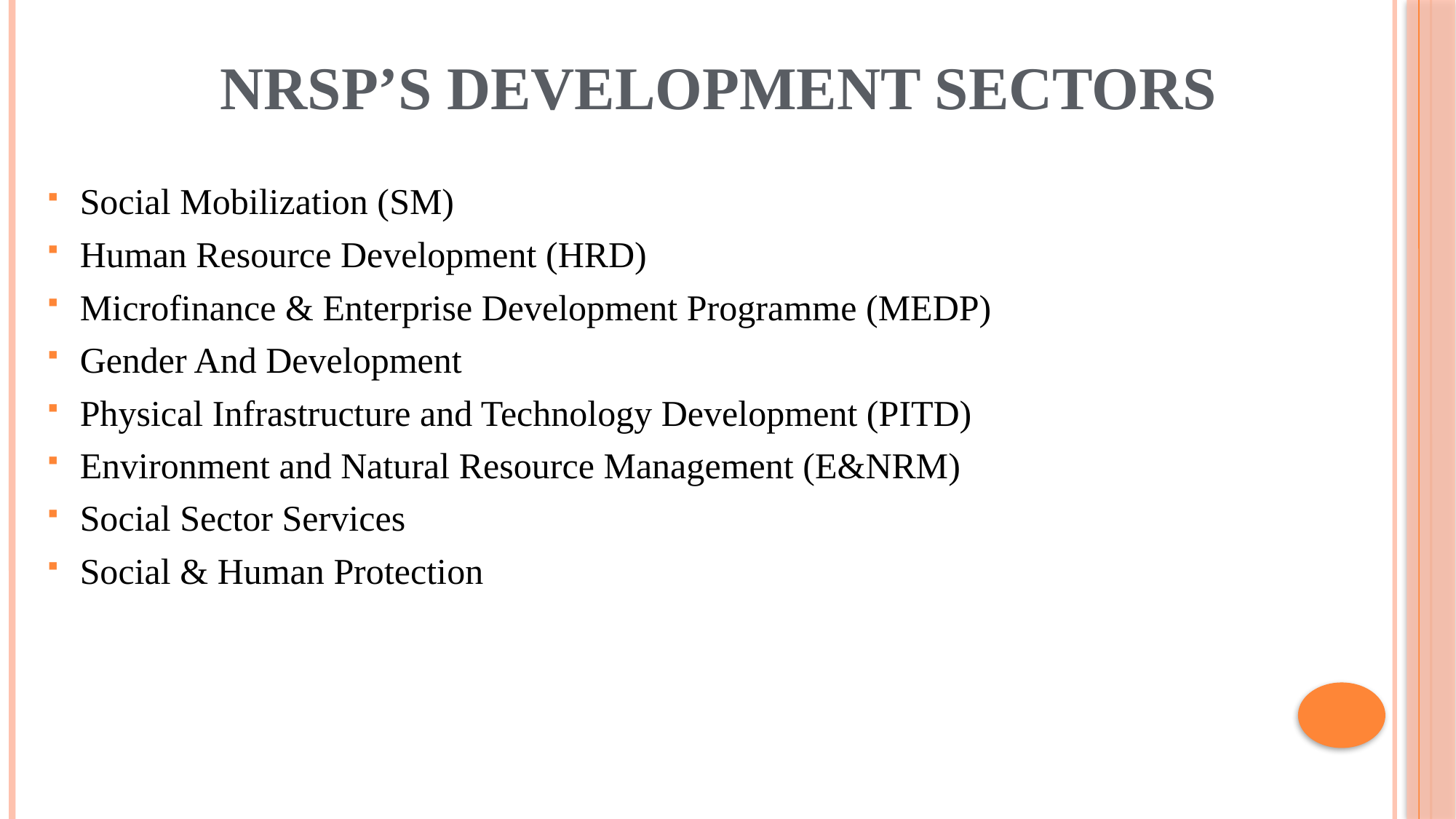

# NRSP’S DEVELOPMENT SECTORS
Social Mobilization (SM)
Human Resource Development (HRD)
Microfinance & Enterprise Development Programme (MEDP)
Gender And Development
Physical Infrastructure and Technology Development (PITD)
Environment and Natural Resource Management (E&NRM)
Social Sector Services
Social & Human Protection